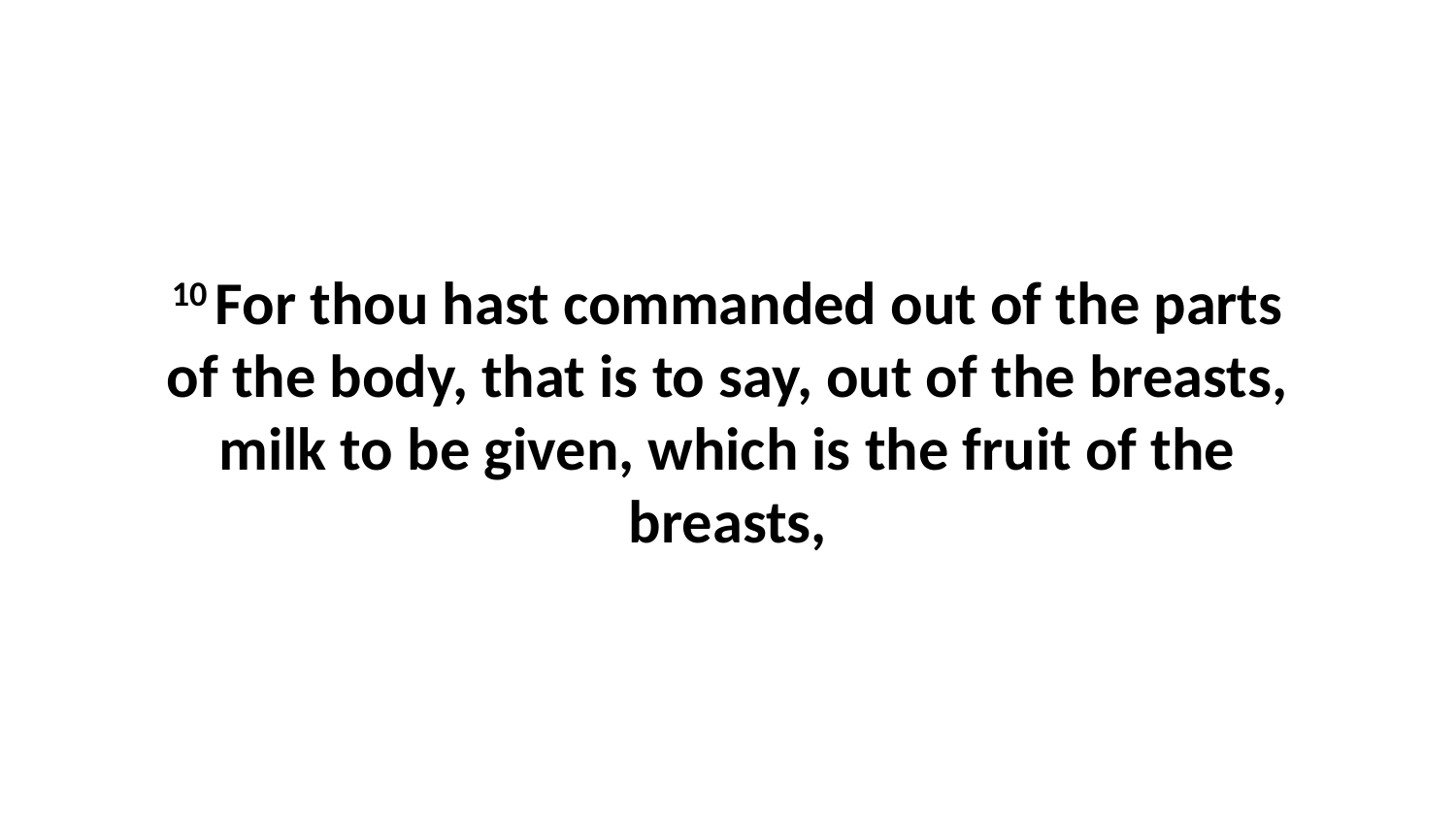

10 For thou hast commanded out of the parts of the body, that is to say, out of the breasts, milk to be given, which is the fruit of the breasts,